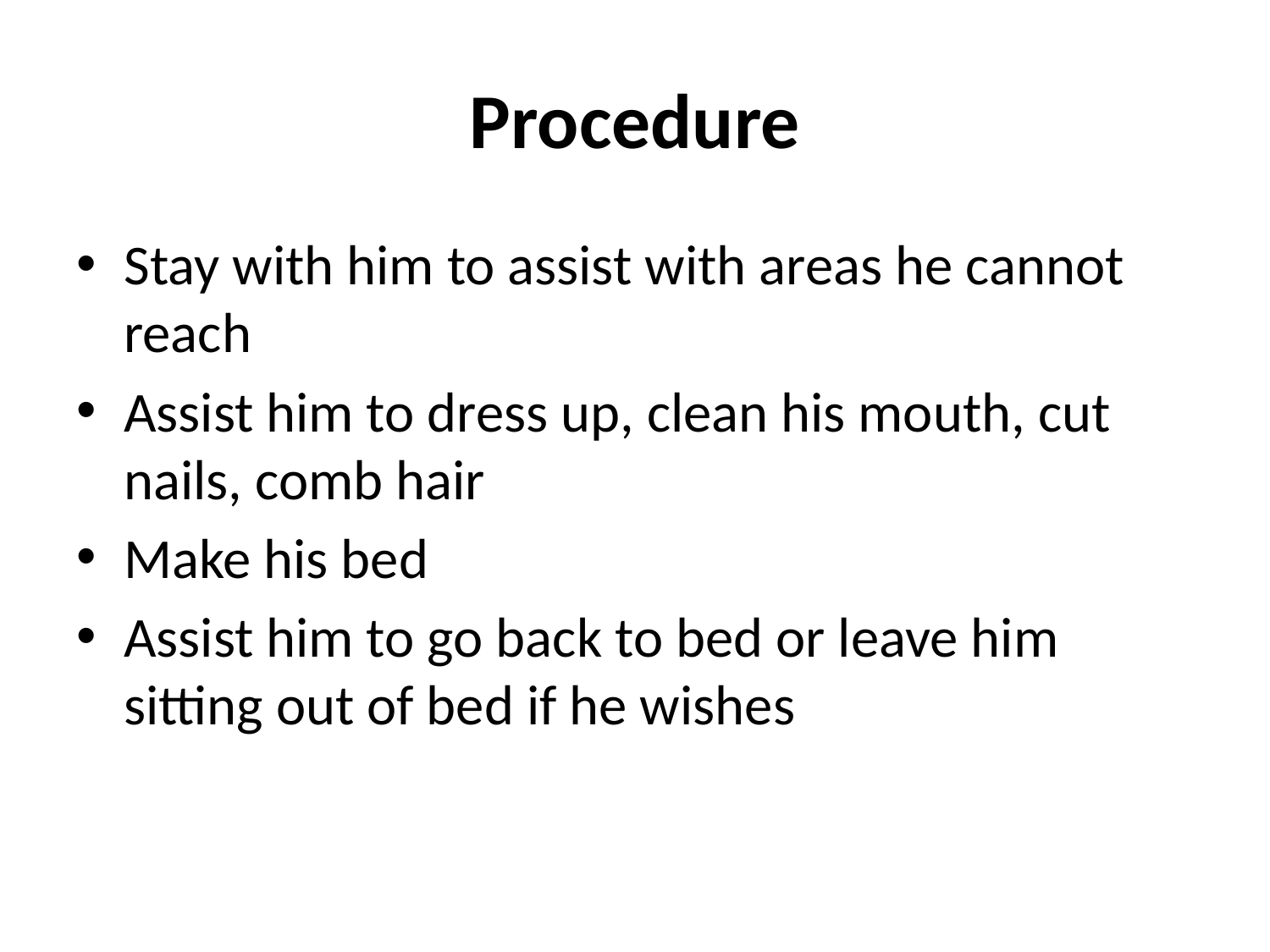

# Procedure
Stay with him to assist with areas he cannot reach
Assist him to dress up, clean his mouth, cut nails, comb hair
Make his bed
Assist him to go back to bed or leave him sitting out of bed if he wishes